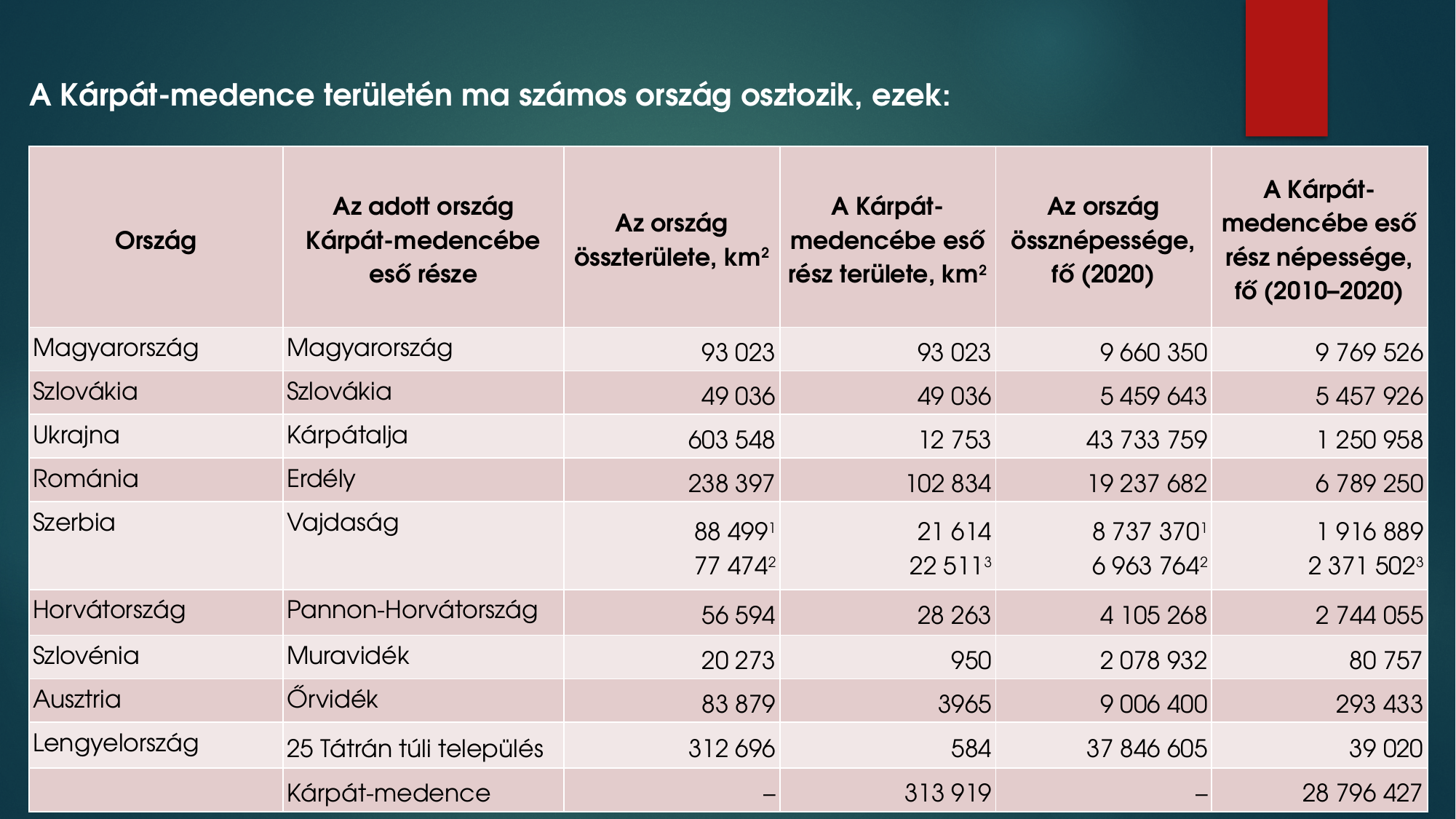

A Kárpát-medence területén ma számos ország osztozik, ezek:
| Ország | Az adott ország Kárpát-medencébe eső része | Az ország összterülete, km2 | A Kárpát-medencébe eső rész területe, km2 | Az ország össznépessége, fő (2020) | A Kárpát-medencébe eső rész népessége, fő (2010–2020) |
| --- | --- | --- | --- | --- | --- |
| Magyarország | Magyarország | 93 023 | 93 023 | 9 660 350 | 9 769 526 |
| Szlovákia | Szlovákia | 49 036 | 49 036 | 5 459 643 | 5 457 926 |
| Ukrajna | Kárpátalja | 603 548 | 12 753 | 43 733 759 | 1 250 958 |
| Románia | Erdély | 238 397 | 102 834 | 19 237 682 | 6 789 250 |
| Szerbia | Vajdaság | 88 4991 77 4742 | 21 614 22 5113 | 8 737 3701 6 963 7642 | 1 916 889 2 371 5023 |
| Horvátország | Pannon-Horvátország | 56 594 | 28 263 | 4 105 268 | 2 744 055 |
| Szlovénia | Muravidék | 20 273 | 950 | 2 078 932 | 80 757 |
| Ausztria | Őrvidék | 83 879 | 3965 | 9 006 400 | 293 433 |
| Lengyelország | 25 Tátrán túli település | 312 696 | 584 | 37 846 605 | 39 020 |
|  | Kárpát-medence | – | 313 919 | – | 28 796 427 |